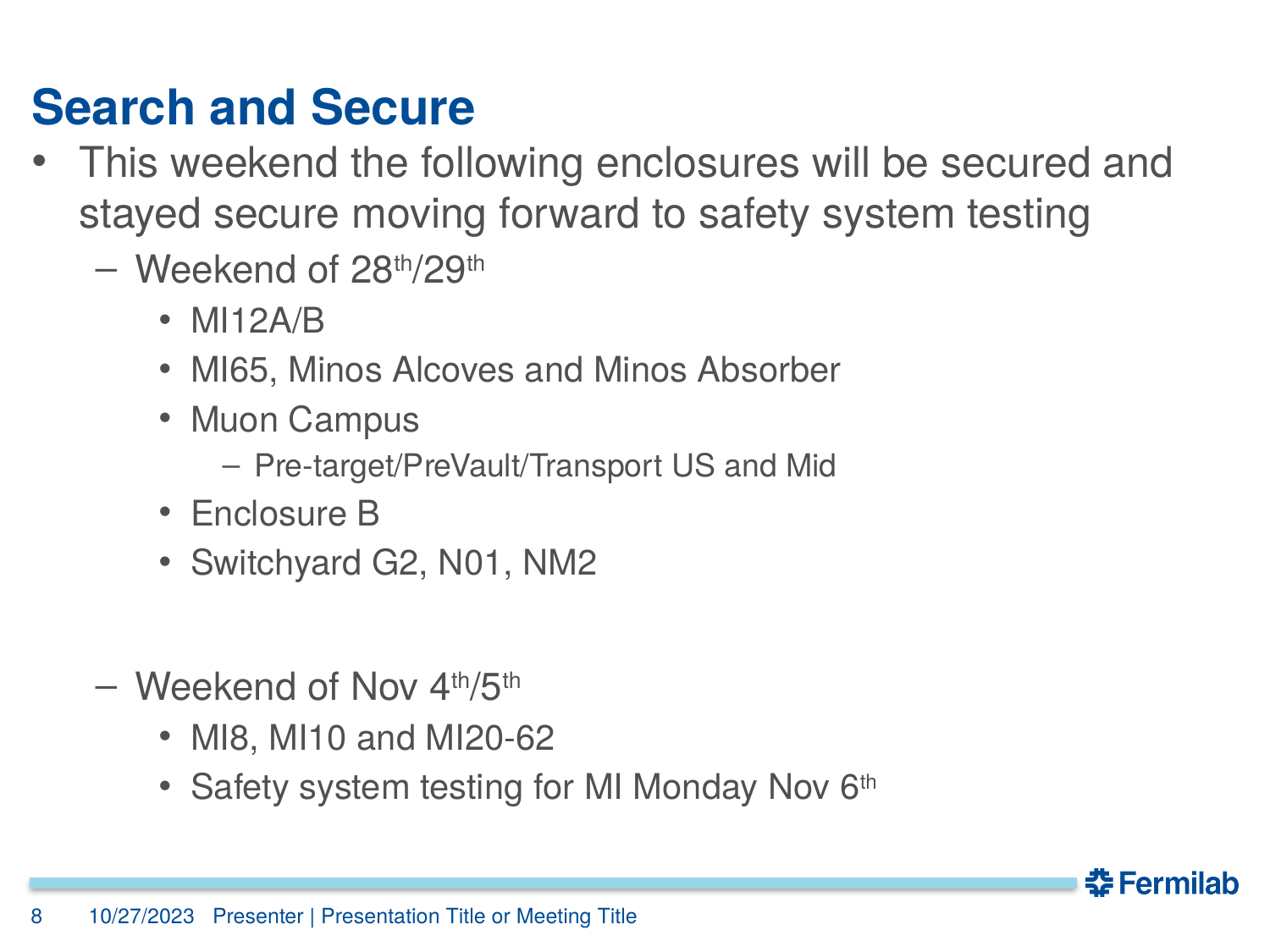

# Search and Secure
This weekend the following enclosures will be secured and stayed secure moving forward to safety system testing
Weekend of 28th/29th
MI12A/B
MI65, Minos Alcoves and Minos Absorber
Muon Campus
Pre-target/PreVault/Transport US and Mid
Enclosure B
Switchyard G2, N01, NM2

Weekend of Nov 4th/5th
MI8, MI10 and MI20-62
Safety system testing for MI Monday Nov 6th
8
10/27/2023
Presenter | Presentation Title or Meeting Title